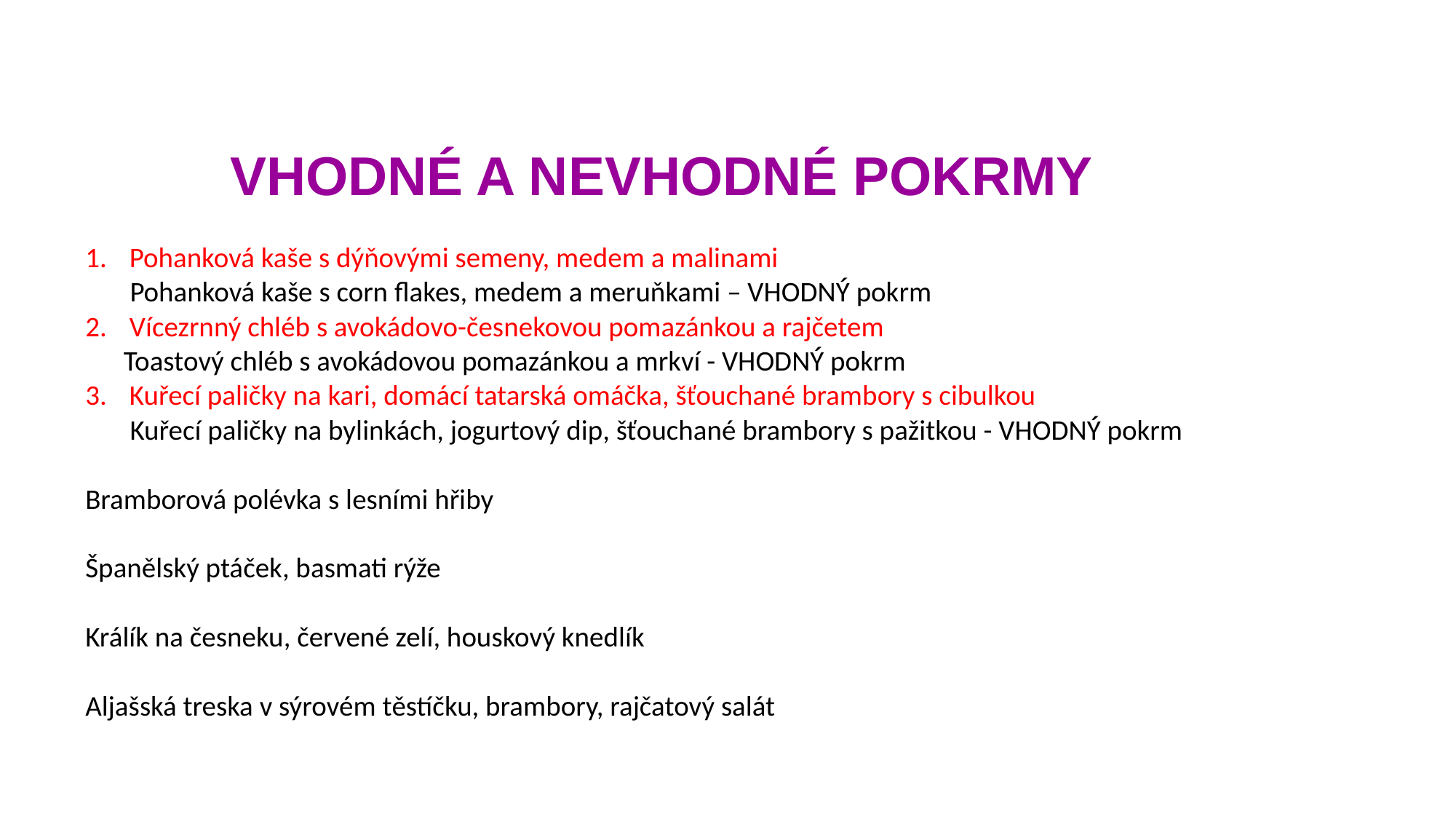

VHODNÉ A NEVHODNÉ POKRMY

Pohanková kaše s dýňovými semeny, medem a malinami
       Pohanková kaše s corn flakes, medem a meruňkami – VHODNÝ pokrm
Vícezrnný chléb s avokádovo-česnekovou pomazánkou a rajčetem
      Toastový chléb s avokádovou pomazánkou a mrkví - VHODNÝ pokrm
Kuřecí paličky na kari, domácí tatarská omáčka, šťouchané brambory s cibulkou
       Kuřecí paličky na bylinkách, jogurtový dip, šťouchané brambory s pažitkou - VHODNÝ pokrm

Bramborová polévka s lesními hřiby

Španělský ptáček, basmati rýže

Králík na česneku, červené zelí, houskový knedlík

Aljašská treska v sýrovém těstíčku, brambory, rajčatový salát